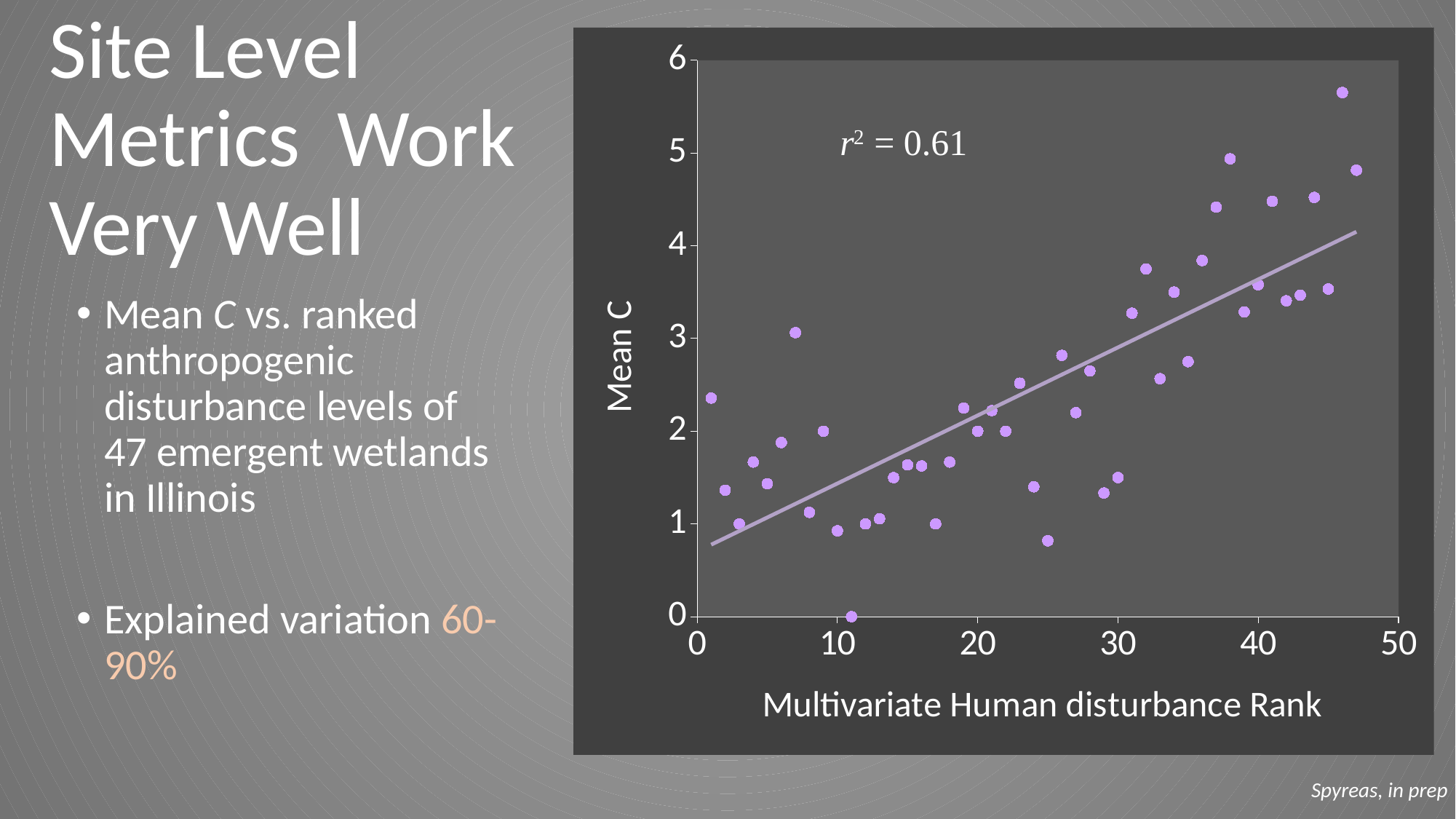

### Chart

| Category |  |
|---|---|
# Site Level Metrics  Work Very Well
Mean C vs. ranked anthropogenic disturbance levels of 47 emergent wetlands in Illinois

Explained variation 60-90%
Spyreas, in prep